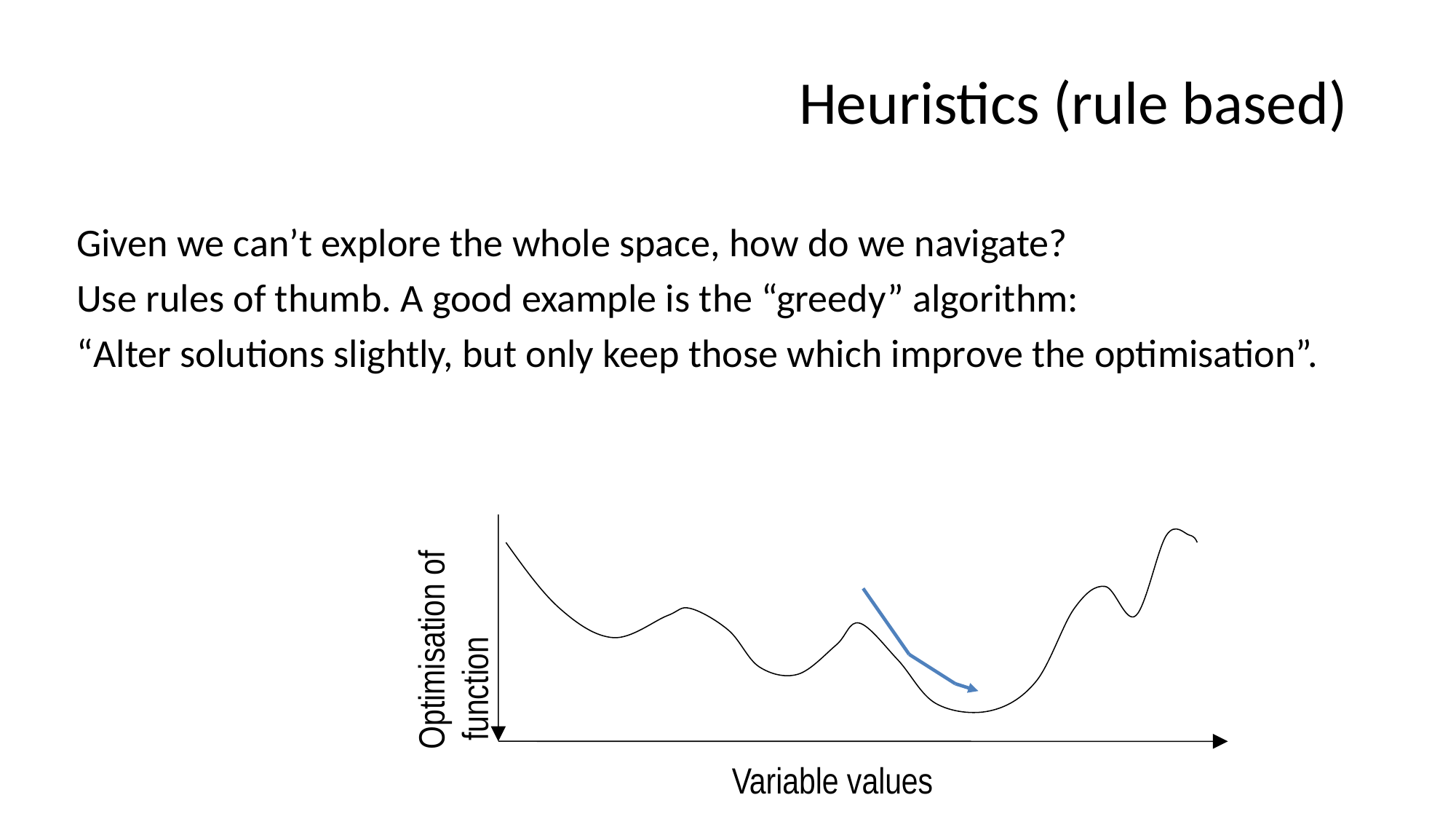

# Heuristics (rule based)
Given we can’t explore the whole space, how do we navigate?
Use rules of thumb. A good example is the “greedy” algorithm:
“Alter solutions slightly, but only keep those which improve the optimisation”.

Optimisation of
 function

Variable values